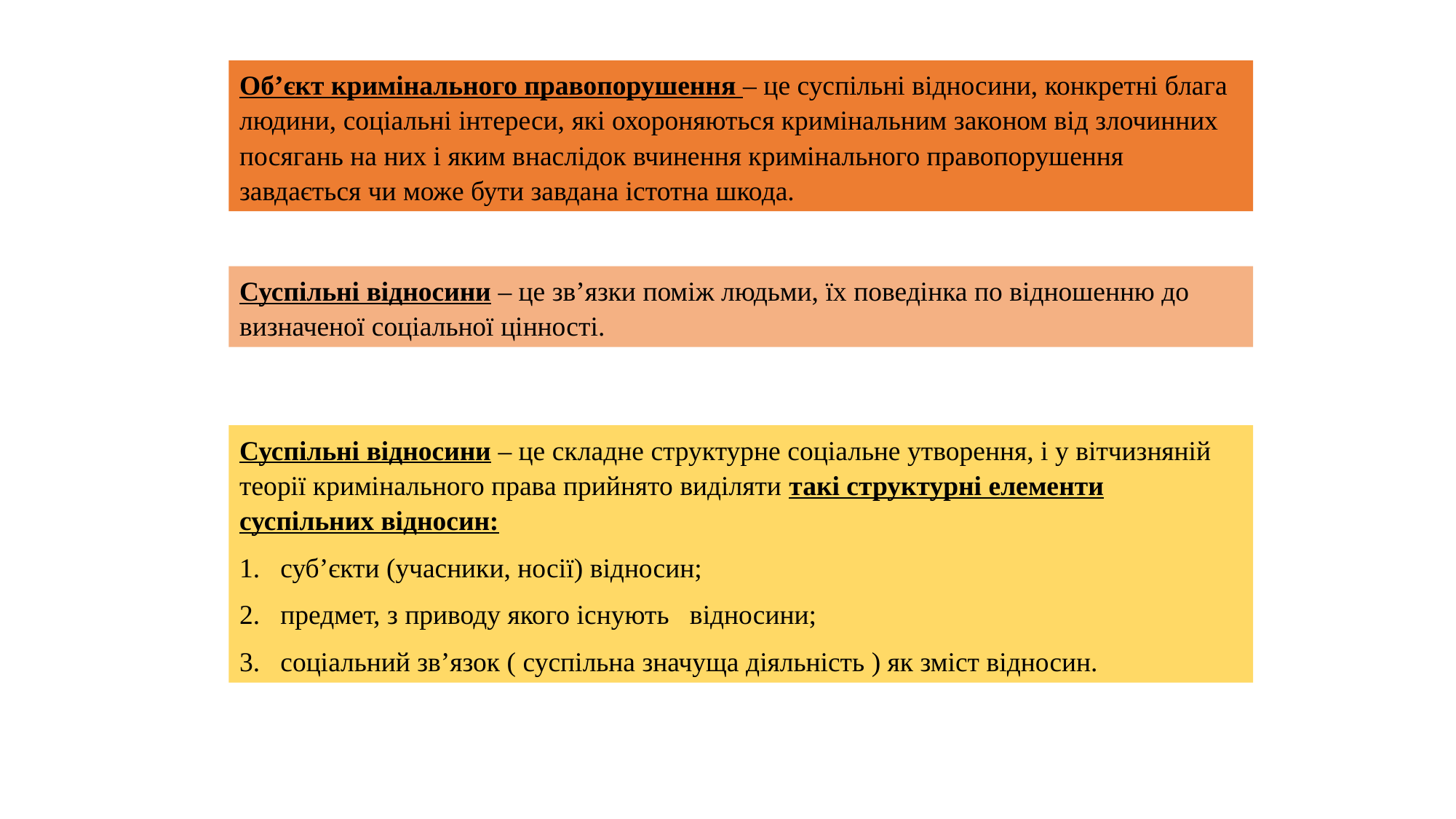

Об’єкт кримінального правопорушення – це суспільні відносини, конкретні блага людини, соціальні інтереси, які охороняються кримінальним законом від злочинних посягань на них і яким внаслідок вчинення кримінального правопорушення завдається чи може бути завдана істотна шкода.
Суспільні відносини – це зв’язки поміж людьми, їх поведінка по відношенню до визначеної соціальної цінності.
Суспільні відносини – це складне структурне соціальне утворення, і у вітчизняній теорії кримінального права прийнято виділяти такі структурні елементи суспільних відносин:
суб’єкти (учасники, носії) відносин;
предмет, з приводу якого існують   відносини;
соціальний зв’язок ( суспільна значуща діяльність ) як зміст відносин.